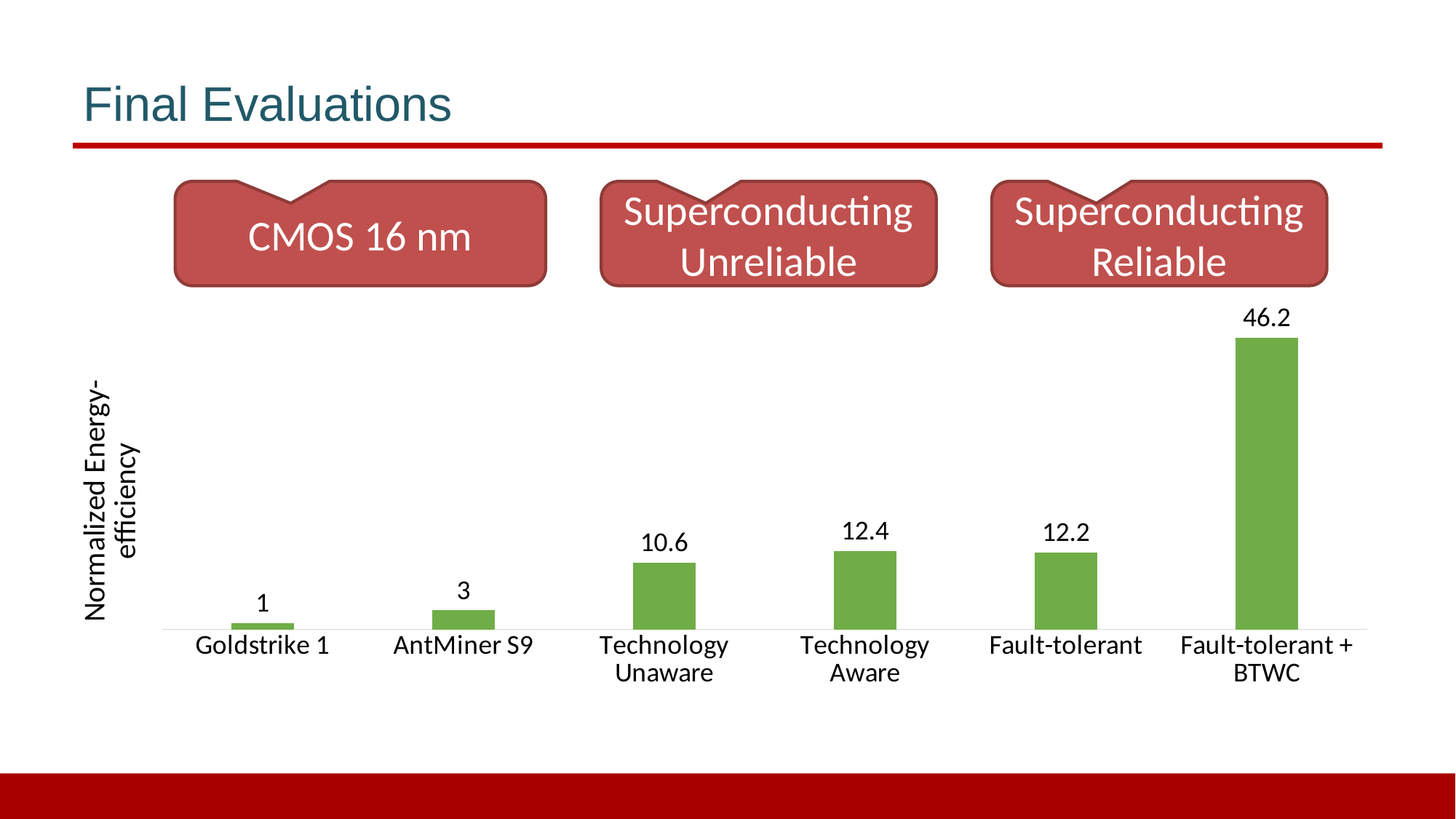

# Final Evaluations
CMOS 16 nm
Superconducting Unreliable
Superconducting Reliable

### Chart

| Category |  |
|---|---|
| Goldstrike 1 | 1.0 |
| AntMiner S9 | 3.0 |
| Technology Unaware | 10.6 |
| Technology Aware | 12.4 |
| Fault-tolerant | 12.2 |
| Fault-tolerant + BTWC | 46.2 |